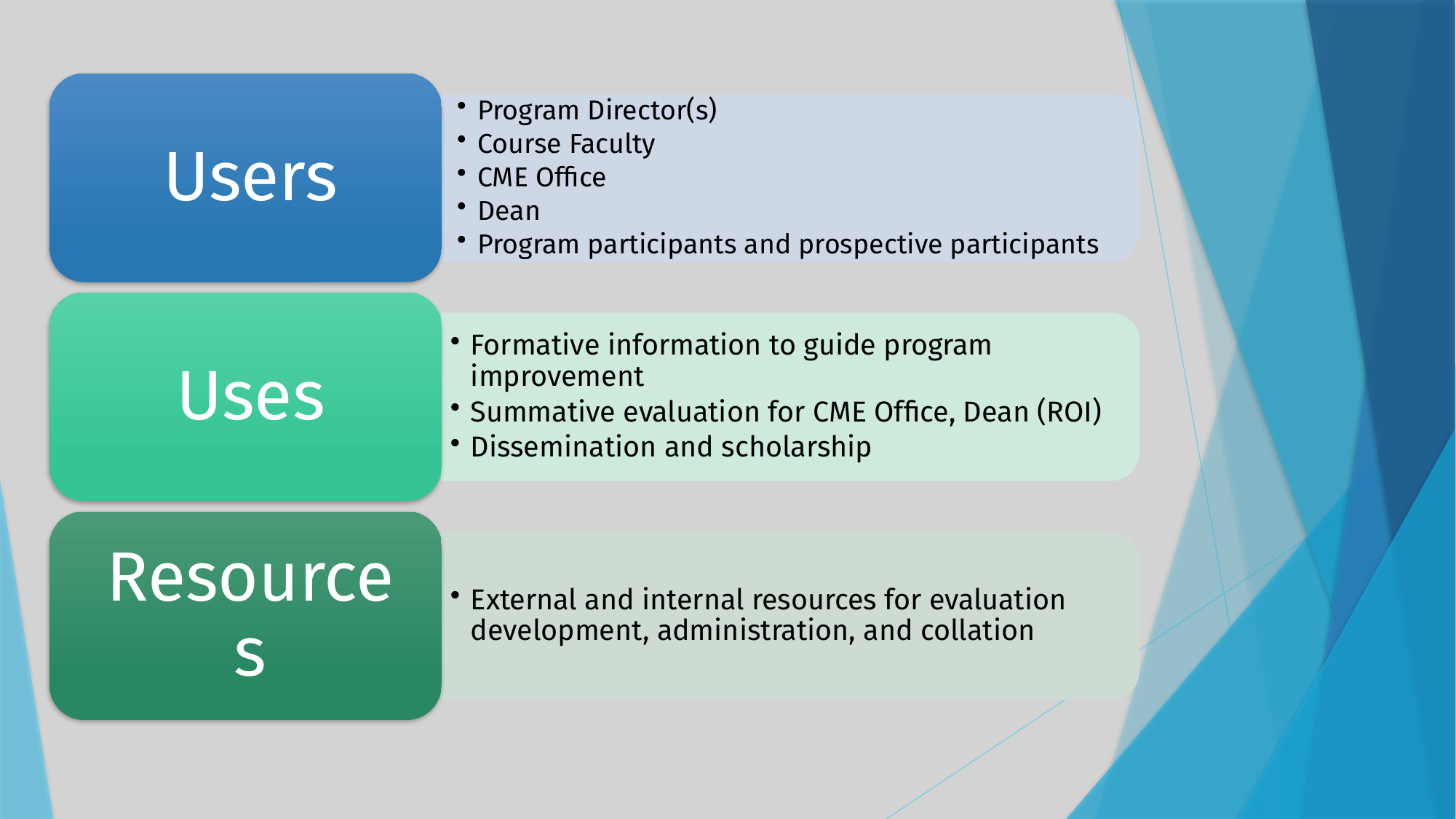

Program Director(s)
Course Faculty
CME Office
Dean
Program participants and prospective participants
Users
Formative information to guide program improvement
Summative evaluation for CME Office, Dean (ROI)
Dissemination and scholarship
Uses
External and internal resources for evaluation development, administration, and collation
Resources